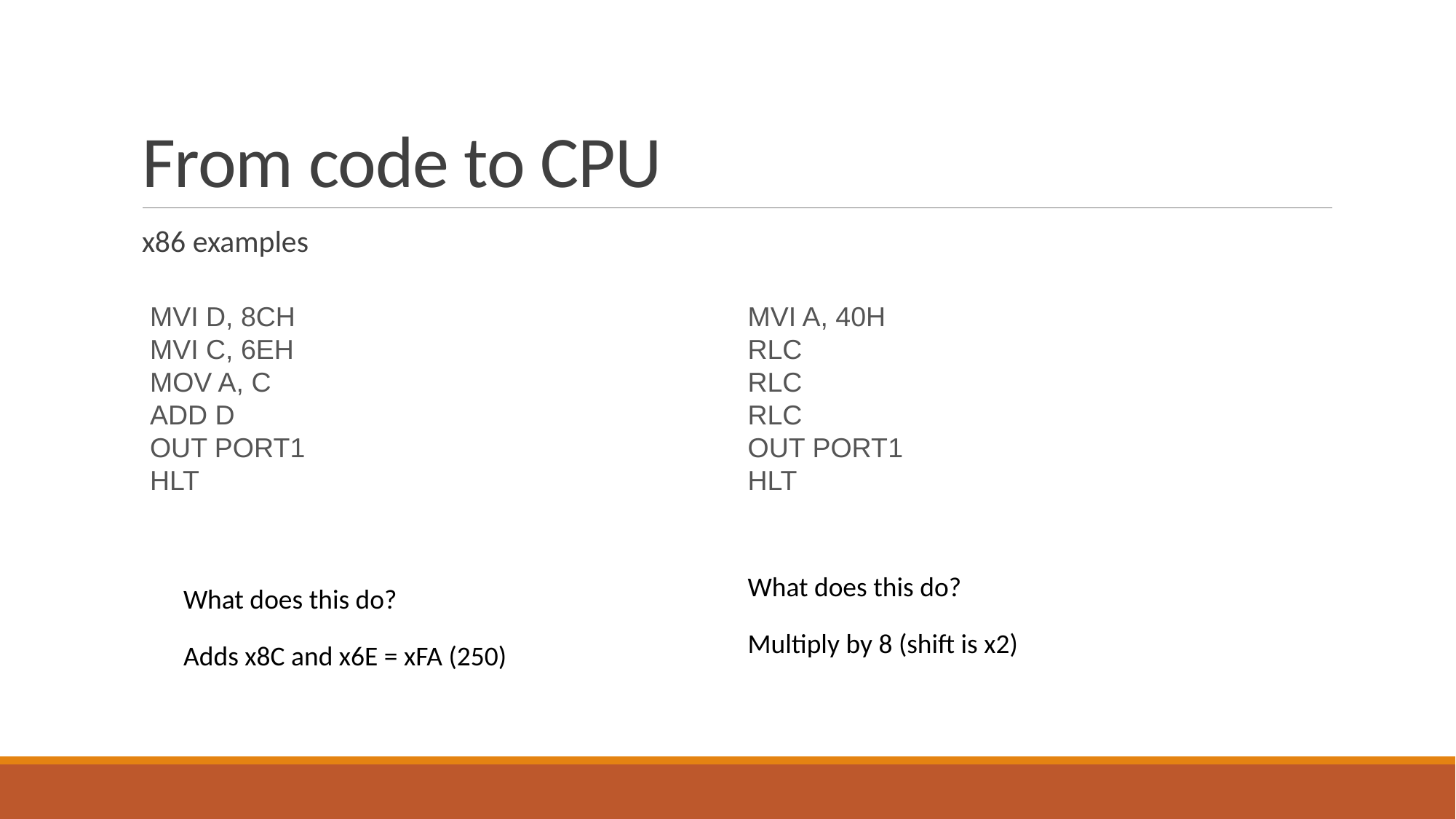

# From code to CPU
x86 examples
MVI D, 8CH
MVI C, 6EH
MOV A, C
ADD D
OUT PORT1
HLT
MVI A, 40H
RLC
RLC
RLC
OUT PORT1
HLT
What does this do?
What does this do?
Multiply by 8 (shift is x2)
Adds x8C and x6E = xFA (250)